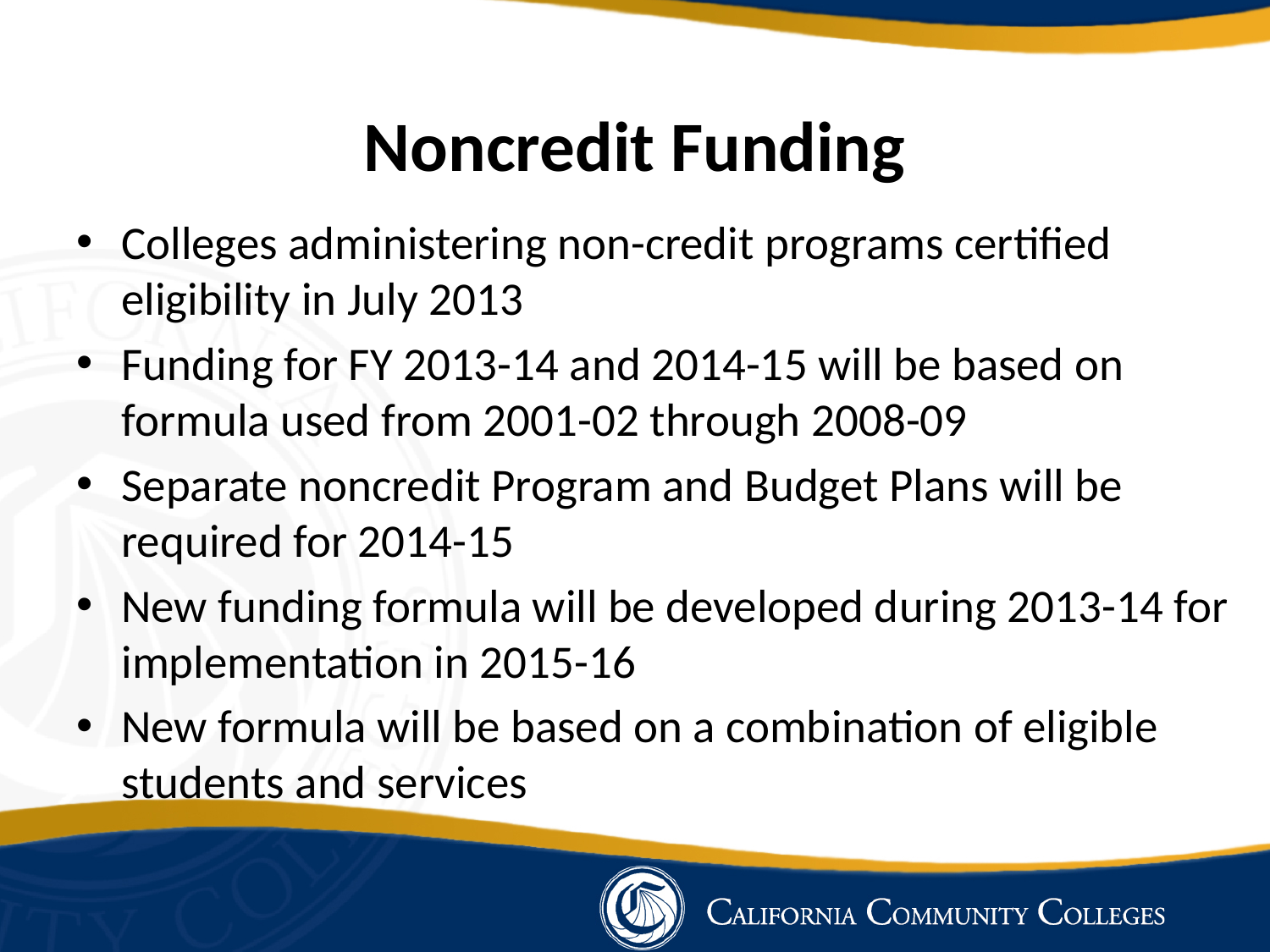

# Noncredit Funding
Colleges administering non-credit programs certified eligibility in July 2013
Funding for FY 2013-14 and 2014-15 will be based on formula used from 2001-02 through 2008-09
Separate noncredit Program and Budget Plans will be required for 2014-15
New funding formula will be developed during 2013-14 for implementation in 2015-16
New formula will be based on a combination of eligible students and services